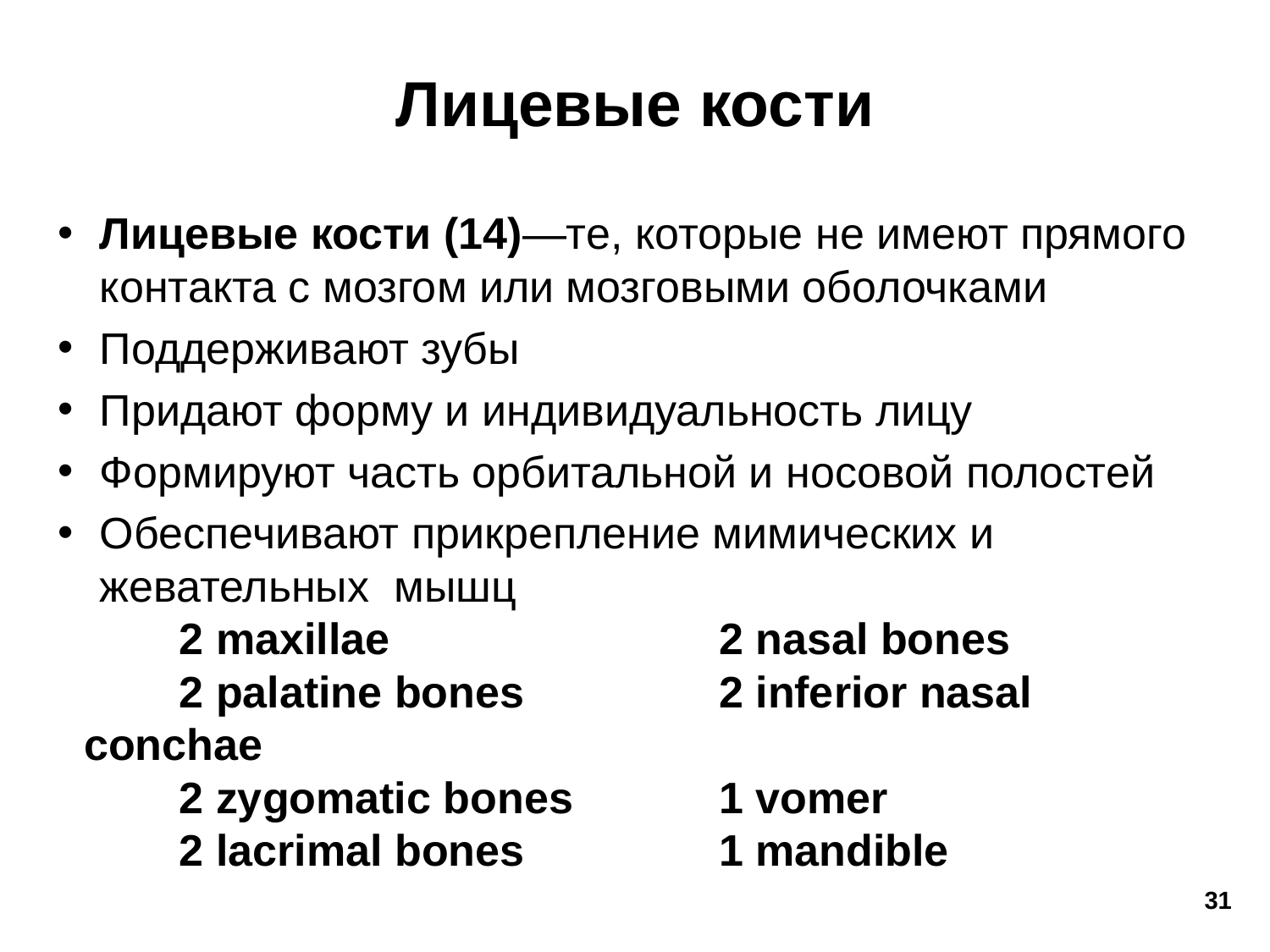

Лицевые кости
Лицевые кости (14)—те, которые не имеют прямого контакта с мозгом или мозговыми оболочками
Поддерживают зубы
Придают форму и индивидуальность лицу
Формируют часть орбитальной и носовой полостей
Обеспечивают прикрепление мимических и жевательных  мышц
2 maxillae			2 nasal bones
2 palatine bones		2 inferior nasal conchae
2 zygomatic bones		1 vomer
2 lacrimal bones		1 mandible
31